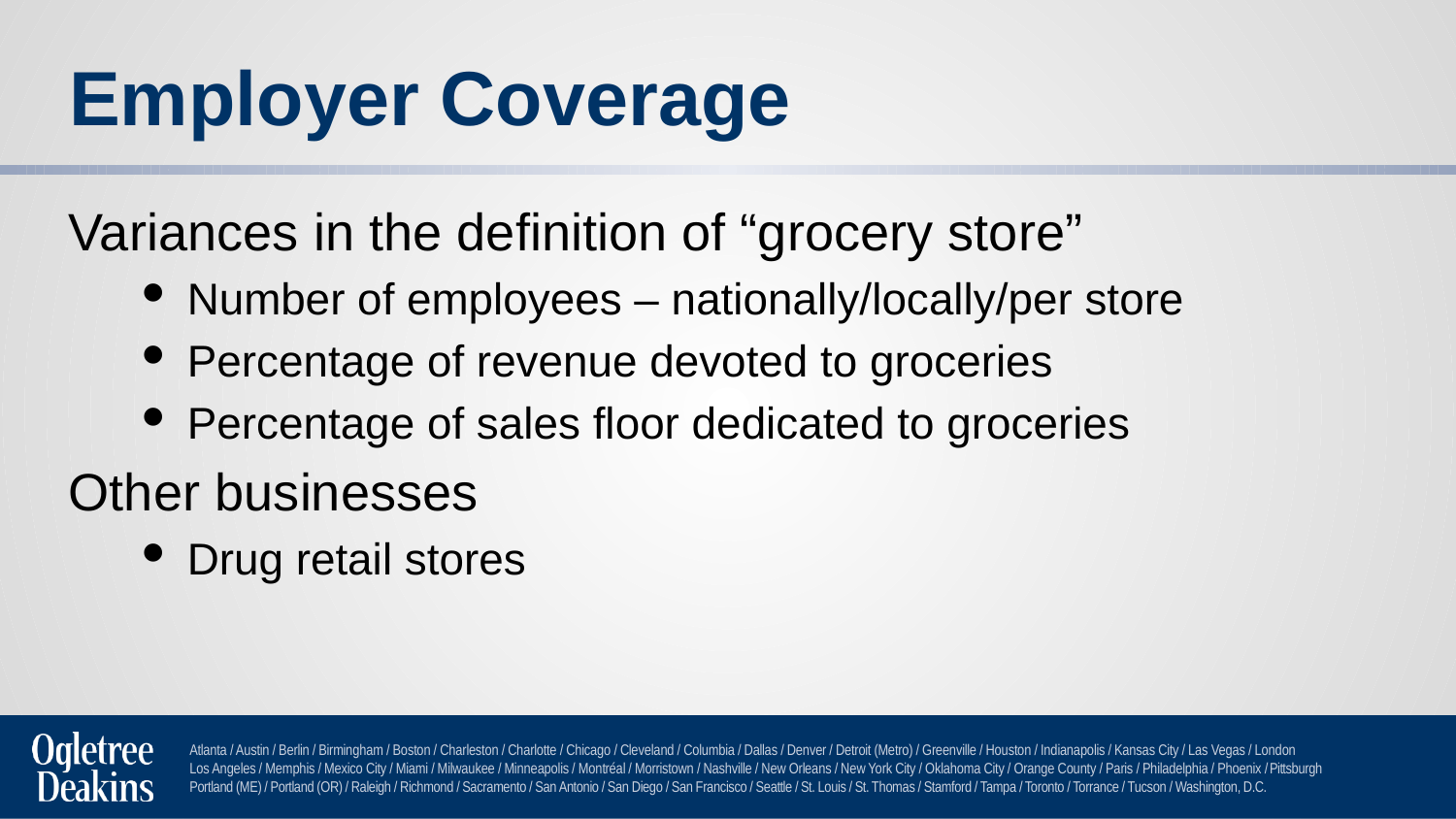

# Employer Coverage
Variances in the definition of “grocery store”
Number of employees – nationally/locally/per store
Percentage of revenue devoted to groceries
Percentage of sales floor dedicated to groceries
Other businesses
Drug retail stores